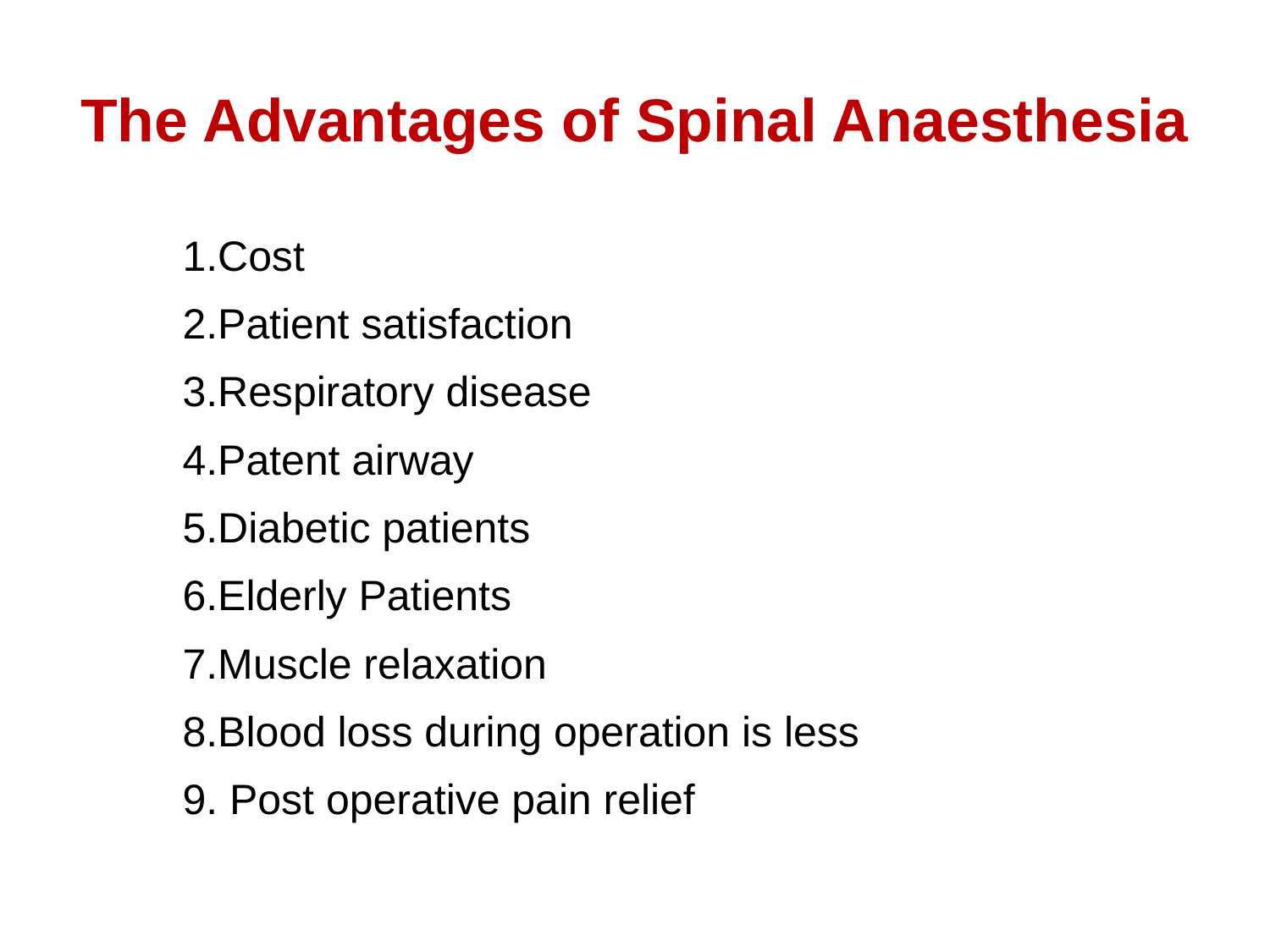

# The Advantages of Spinal Anaesthesia
1.Cost
2.Patient satisfaction
3.Respiratory disease
4.Patent airway
5.Diabetic patients
6.Elderly Patients
7.Muscle relaxation
8.Blood loss during operation is less
9. Post operative pain relief